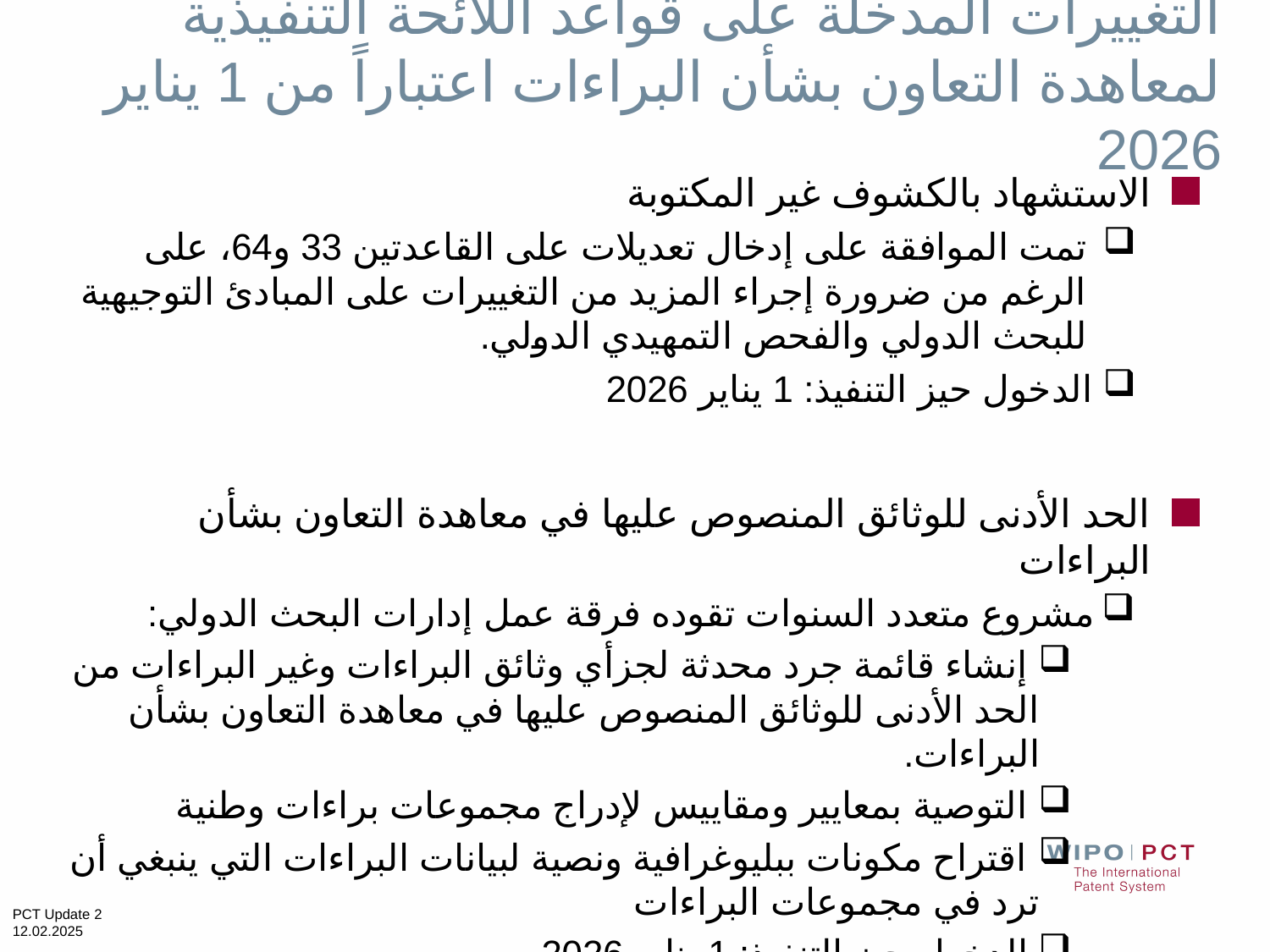

# التغييرات المدخلة على قواعد اللائحة التنفيذية لمعاهدة التعاون بشأن البراءات اعتباراً من 1 يناير 2026
الاستشهاد بالكشوف غير المكتوبة
تمت الموافقة على إدخال تعديلات على القاعدتين 33 و64، على الرغم من ضرورة إجراء المزيد من التغييرات على المبادئ التوجيهية للبحث الدولي والفحص التمهيدي الدولي.
 الدخول حيز التنفيذ: 1 يناير 2026

الحد الأدنى للوثائق المنصوص عليها في معاهدة التعاون بشأن البراءات
مشروع متعدد السنوات تقوده فرقة عمل إدارات البحث الدولي:
 إنشاء قائمة جرد محدثة لجزأي وثائق البراءات وغير البراءات من الحد الأدنى للوثائق المنصوص عليها في معاهدة التعاون بشأن البراءات.
 التوصية بمعايير ومقاييس لإدراج مجموعات براءات وطنية
 اقتراح مكونات ببليوغرافية ونصية لبيانات البراءات التي ينبغي أن ترد في مجموعات البراءات
 الدخول حيز التنفيذ: 1 يناير 2026